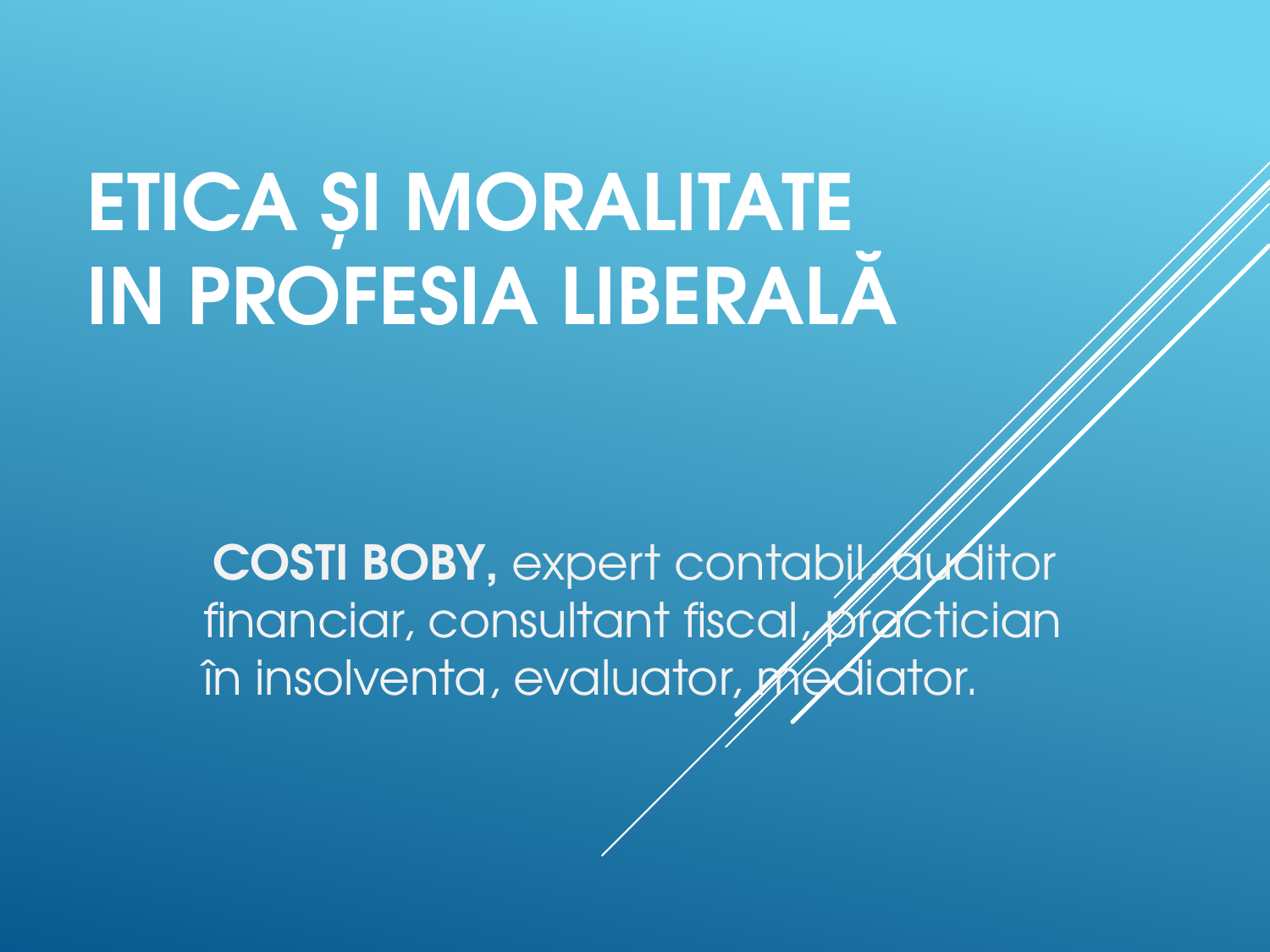

# ETICA ȘI MORALITATE IN PROFESIA LIBERALĂ
 COSTI BOBY, expert contabil, auditor financiar, consultant fiscal, practician în insolventa, evaluator, mediator.